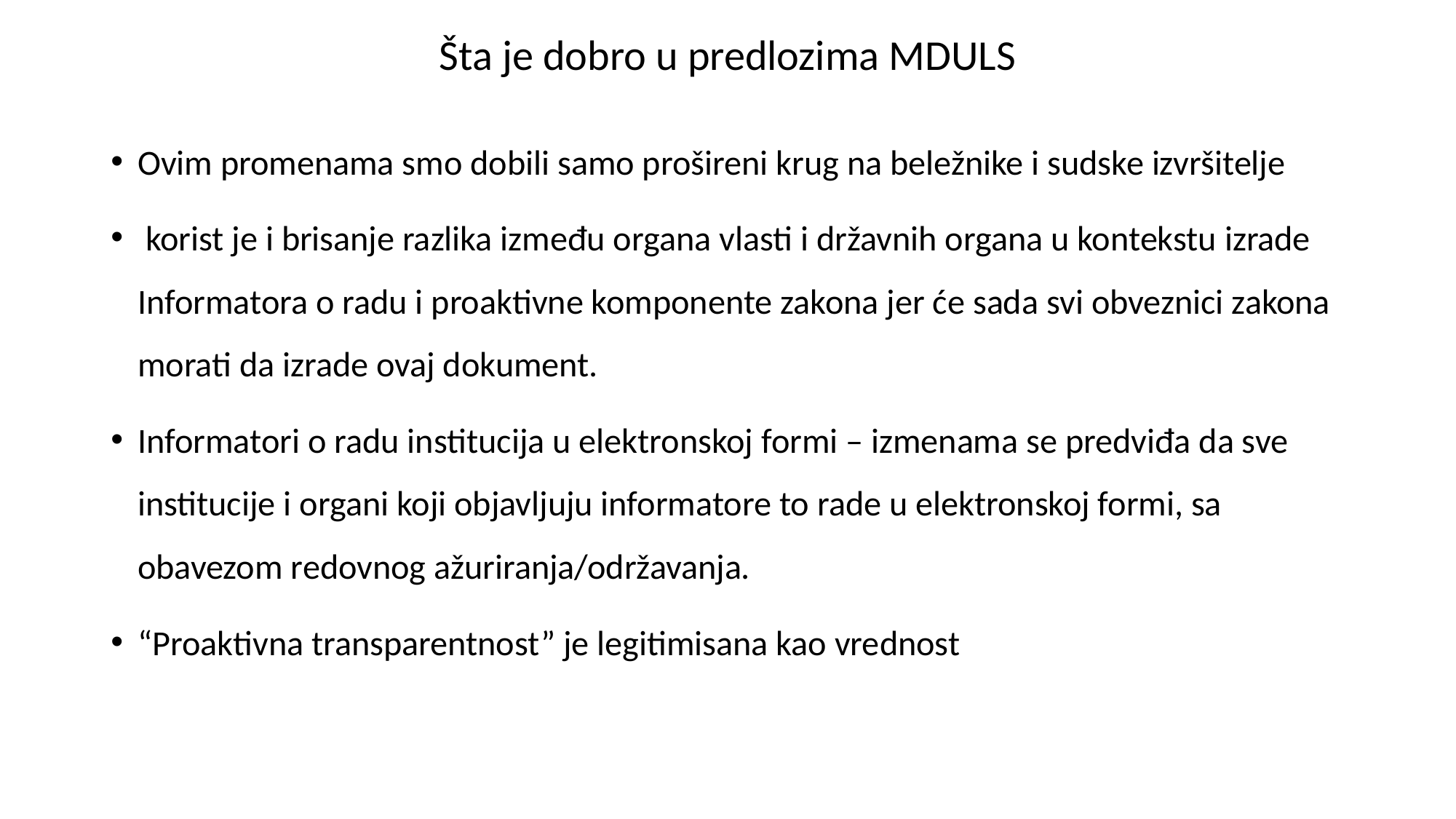

# Šta je dobro u predlozima MDULS
Ovim promenama smo dobili samo prošireni krug na beležnike i sudske izvršitelje
 korist je i brisanje razlika između organa vlasti i državnih organa u kontekstu izrade Informatora o radu i proaktivne komponente zakona jer će sada svi obveznici zakona morati da izrade ovaj dokument.
Informatori o radu institucija u elektronskoj formi – izmenama se predviđa da sve institucije i organi koji objavljuju informatore to rade u elektronskoj formi, sa obavezom redovnog ažuriranja/održavanja.
“Proaktivna transparentnost” je legitimisana kao vrednost